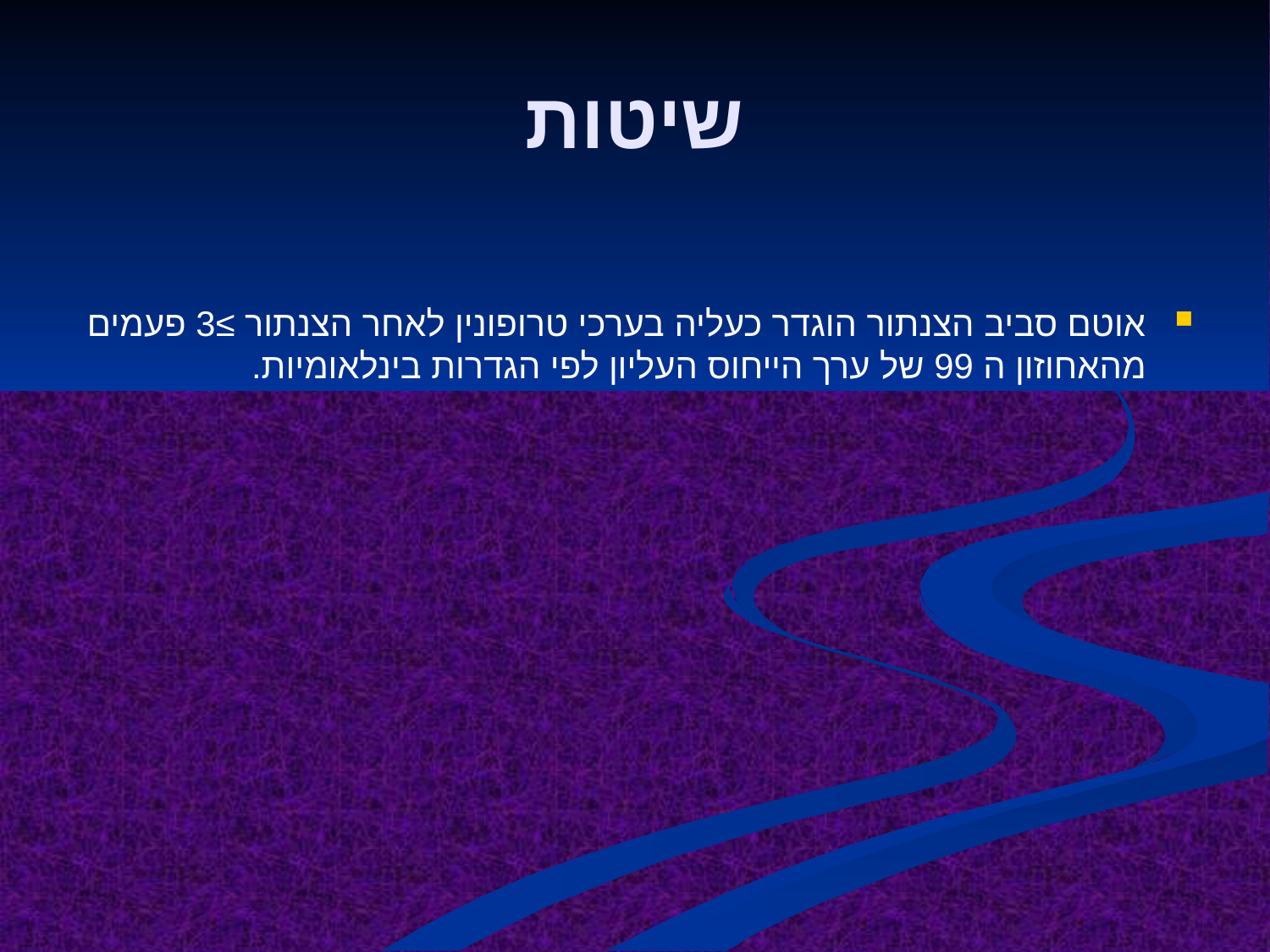

# שיטות
אוטם סביב הצנתור הוגדר כעליה בערכי טרופונין לאחר הצנתור ≥3 פעמים מהאחוזון ה 99 של ערך הייחוס העליון לפי הגדרות בינלאומיות.